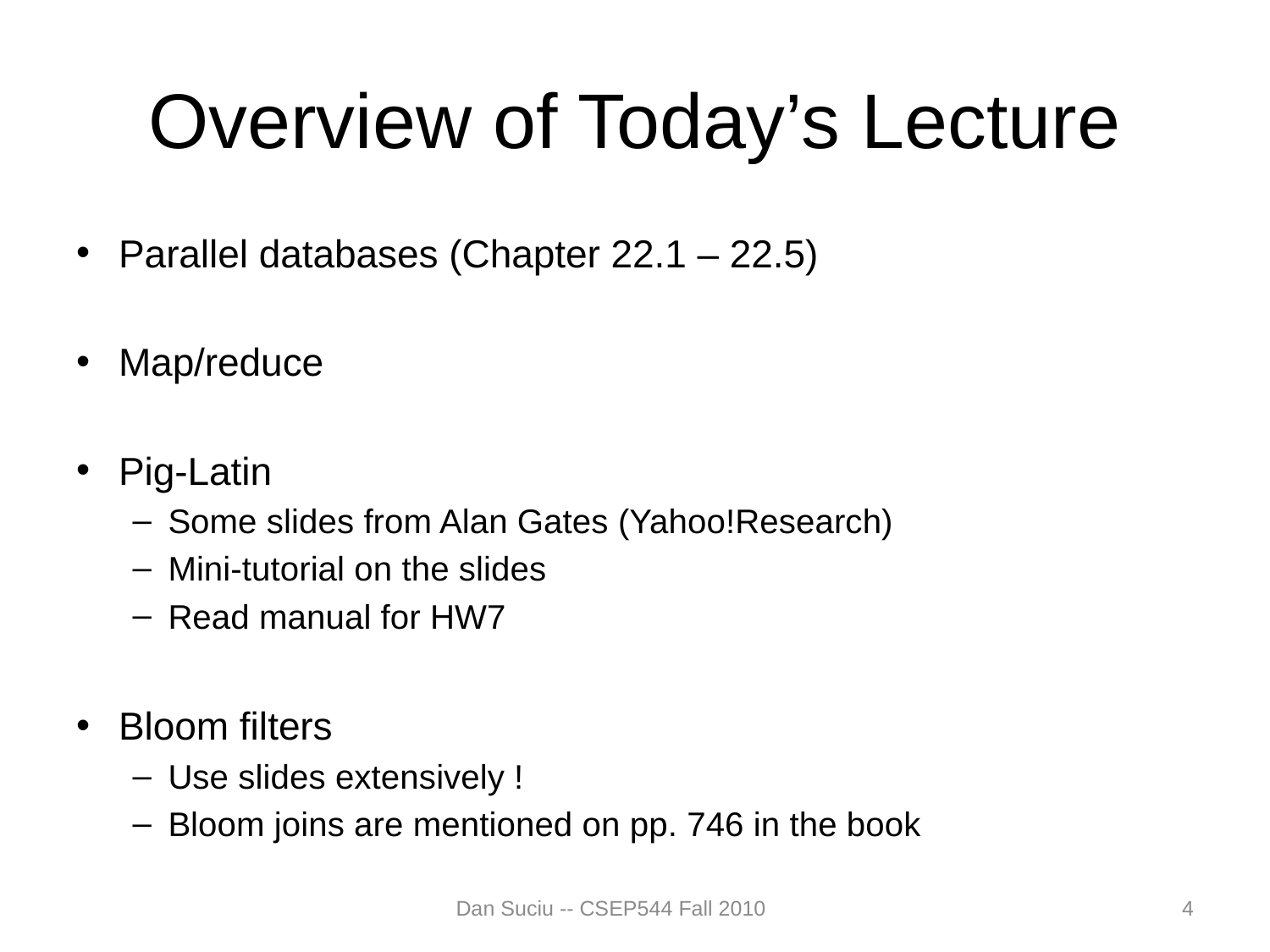

# Overview of Today’s Lecture
Parallel databases (Chapter 22.1 – 22.5)

Map/reduce

Pig-Latin
Some slides from Alan Gates (Yahoo!Research)
Mini-tutorial on the slides
Read manual for HW7

Bloom filters
Use slides extensively !
Bloom joins are mentioned on pp. 746 in the book
Dan Suciu -- CSEP544 Fall 2010
4